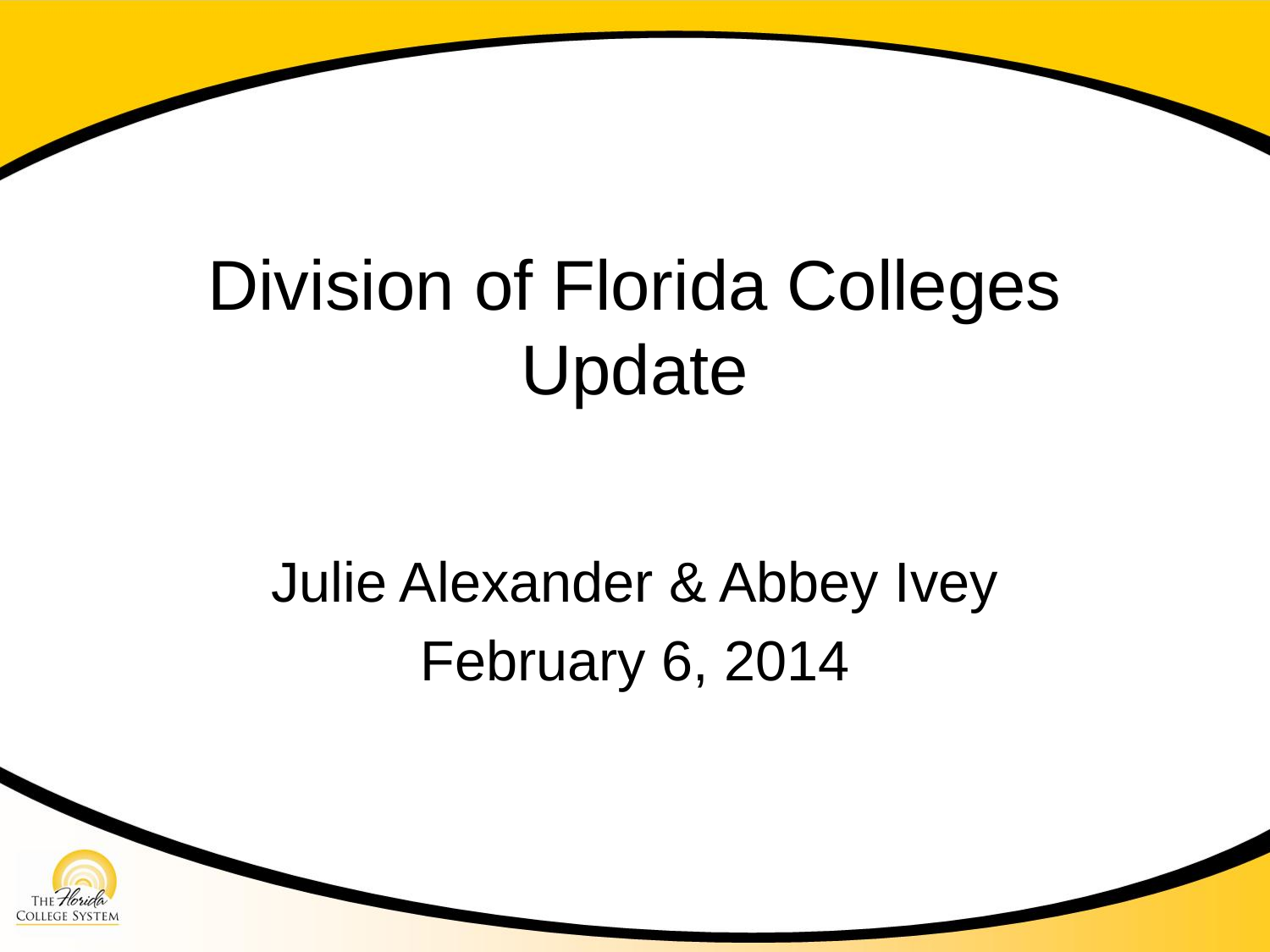

# Division of Florida Colleges Update
Julie Alexander & Abbey Ivey
February 6, 2014